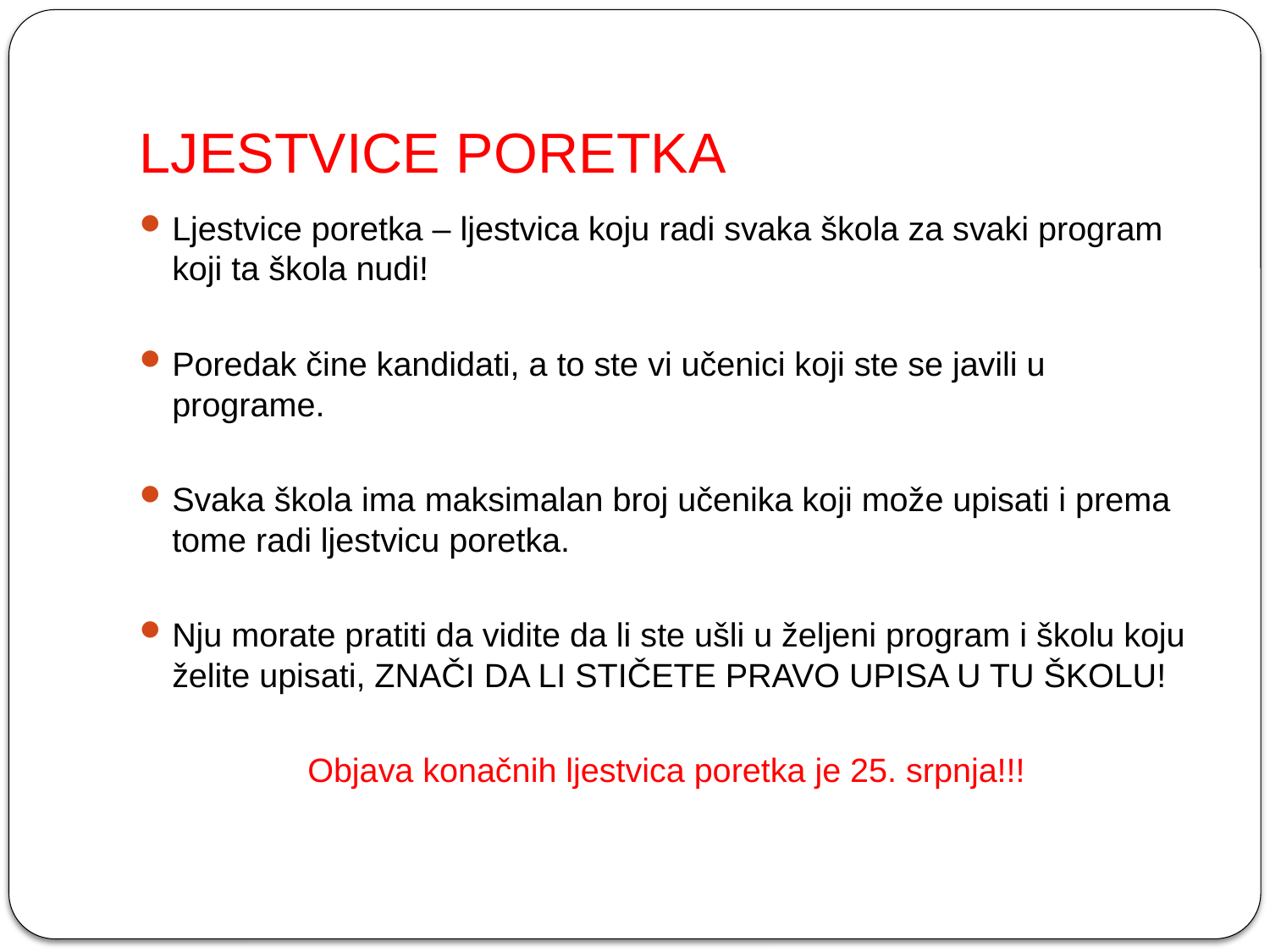

# LJESTVICE PORETKA
Ljestvice poretka – ljestvica koju radi svaka škola za svaki program koji ta škola nudi!

Poredak čine kandidati, a to ste vi učenici koji ste se javili u programe.

Svaka škola ima maksimalan broj učenika koji može upisati i prema tome radi ljestvicu poretka.

Nju morate pratiti da vidite da li ste ušli u željeni program i školu koju želite upisati, ZNAČI DA LI STIČETE PRAVO UPISA U TU ŠKOLU!

Objava konačnih ljestvica poretka je 25. srpnja!!!